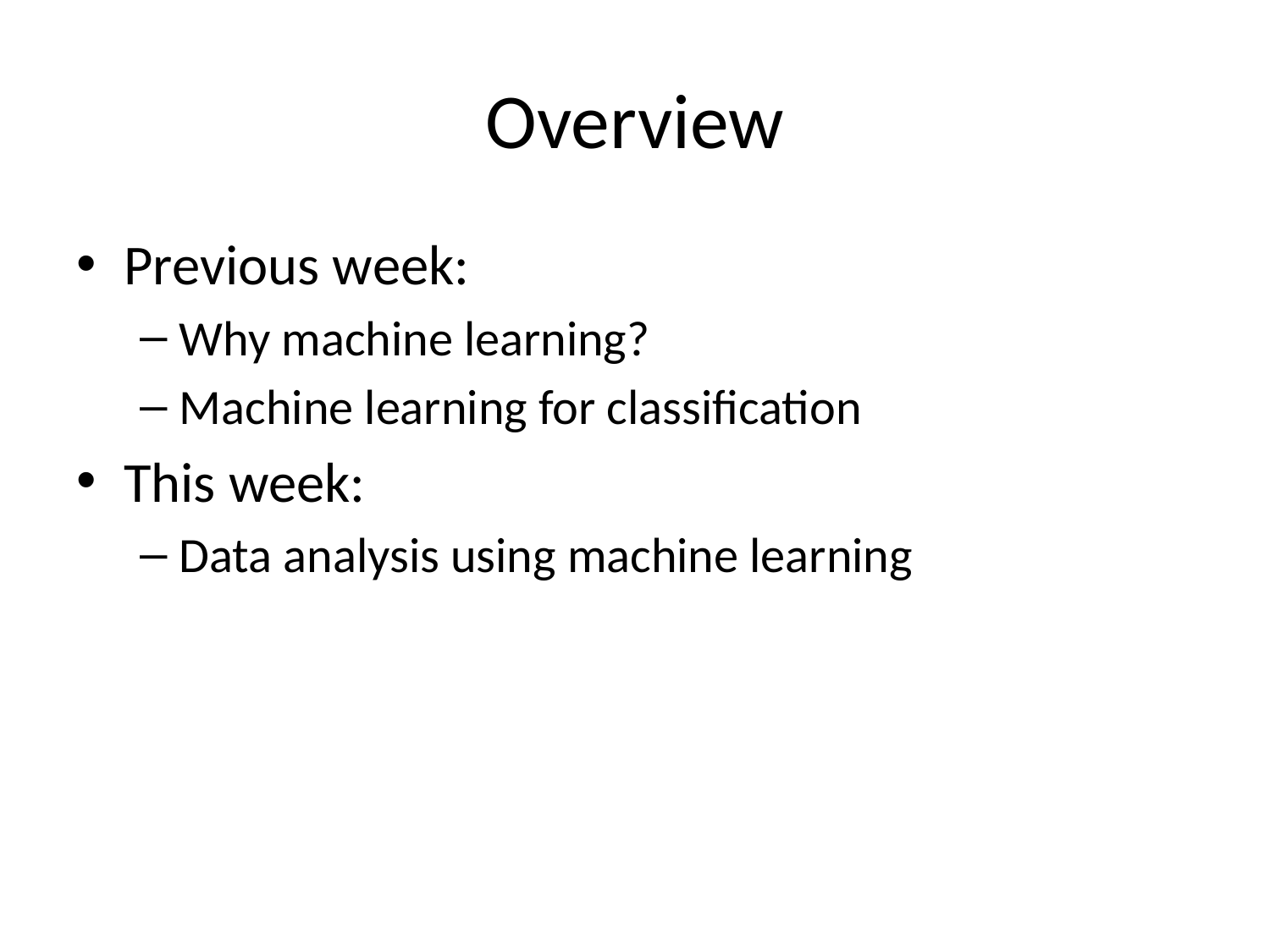

# Overview
Previous week:
Why machine learning?
Machine learning for classification
This week:
Data analysis using machine learning